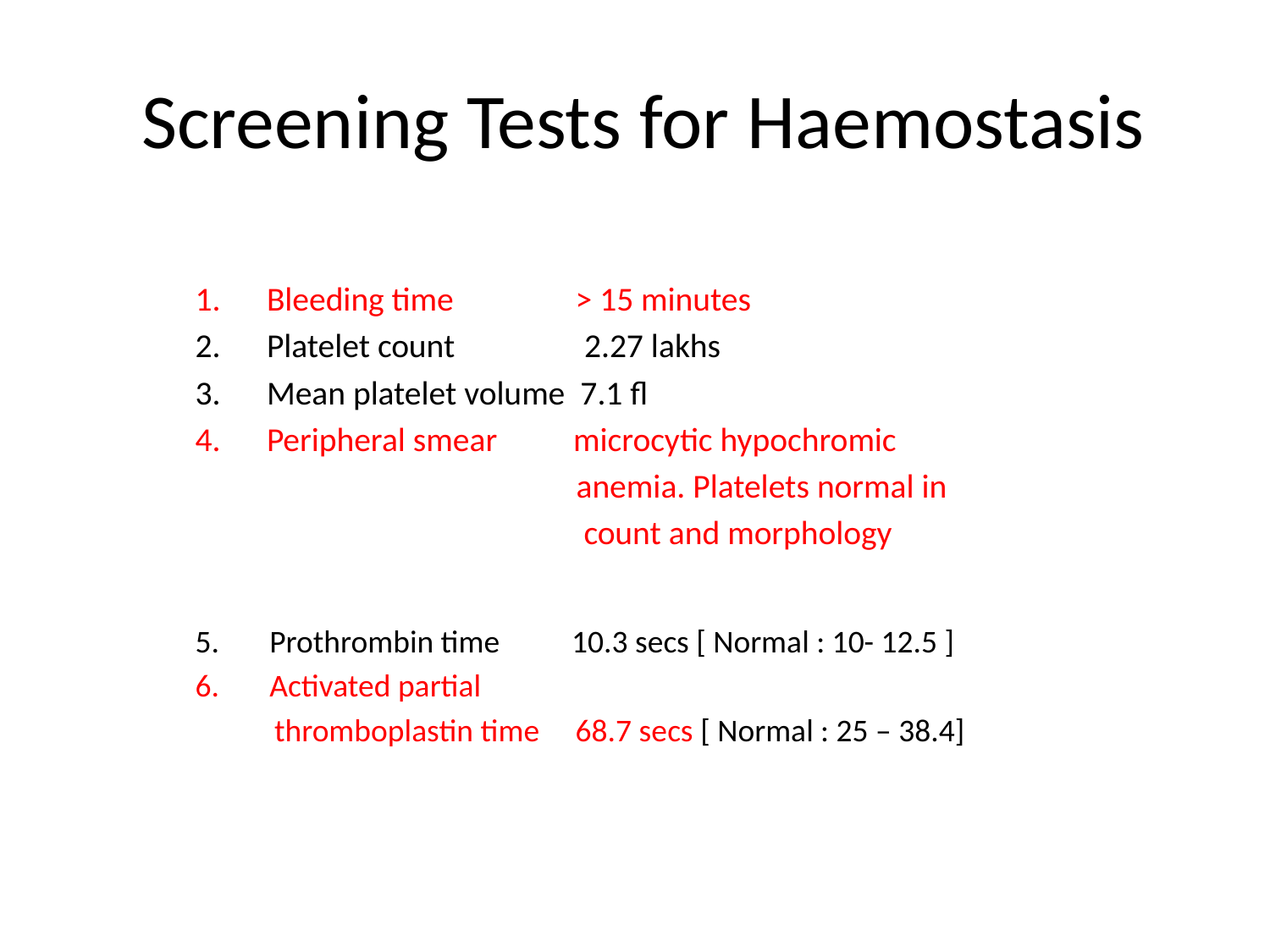

# Screening Tests for Haemostasis

Bleeding time                > 15 minutes
Platelet count                 2.27 lakhs
Mean platelet volume  7.1 fl
Peripheral smear          microcytic hypochromic
                                                  anemia. Platelets normal in
                                                   count and morphology

5.       Prothrombin time          10.3 secs [ Normal : 10- 12.5 ]
6.       Activated partial
           thromboplastin time     68.7 secs [ Normal : 25 – 38.4]